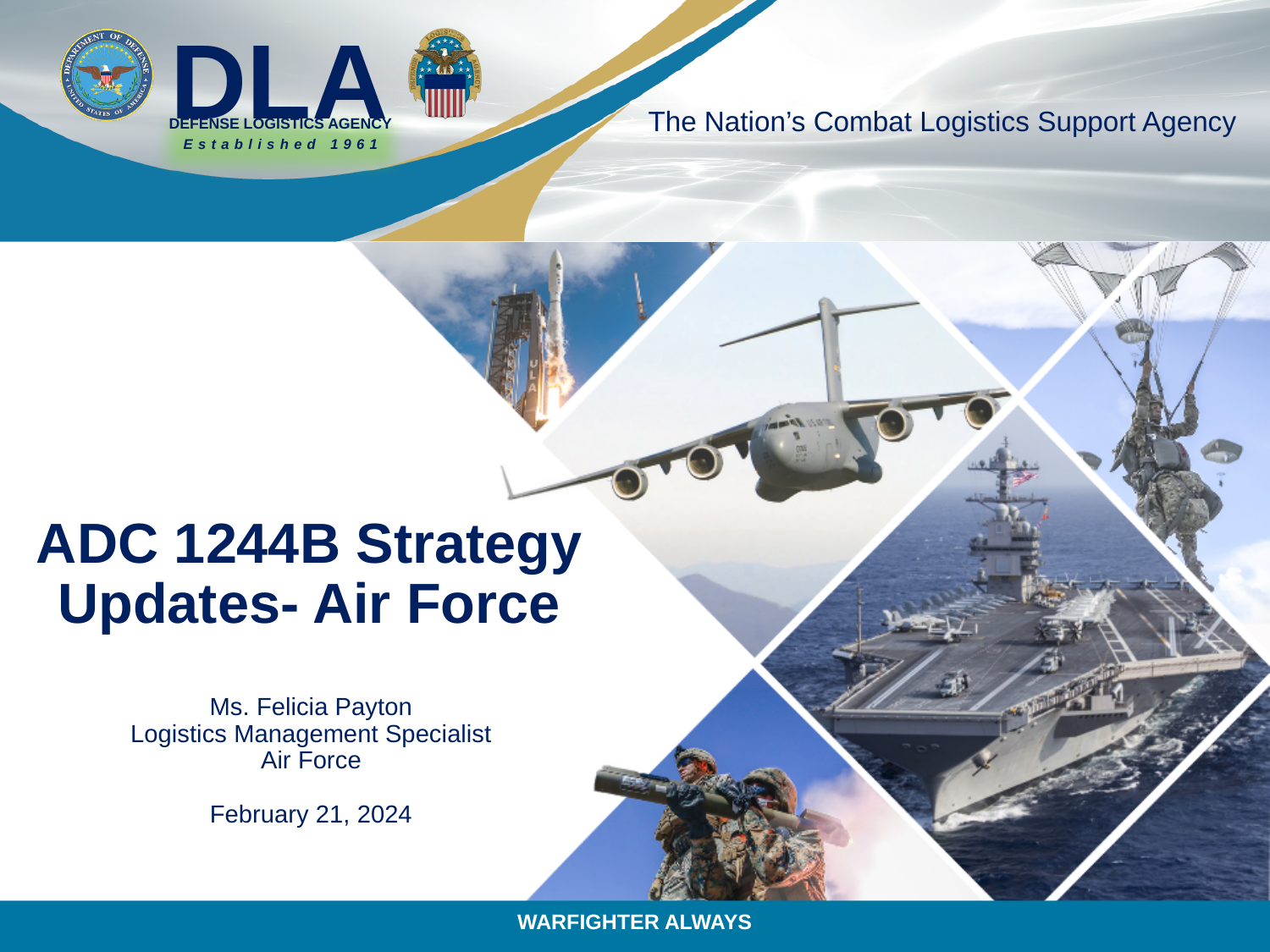

# ADC 1244B Strategy Updates- Air Force
Ms. Felicia Payton
Logistics Management Specialist
Air Force

February 21, 2024